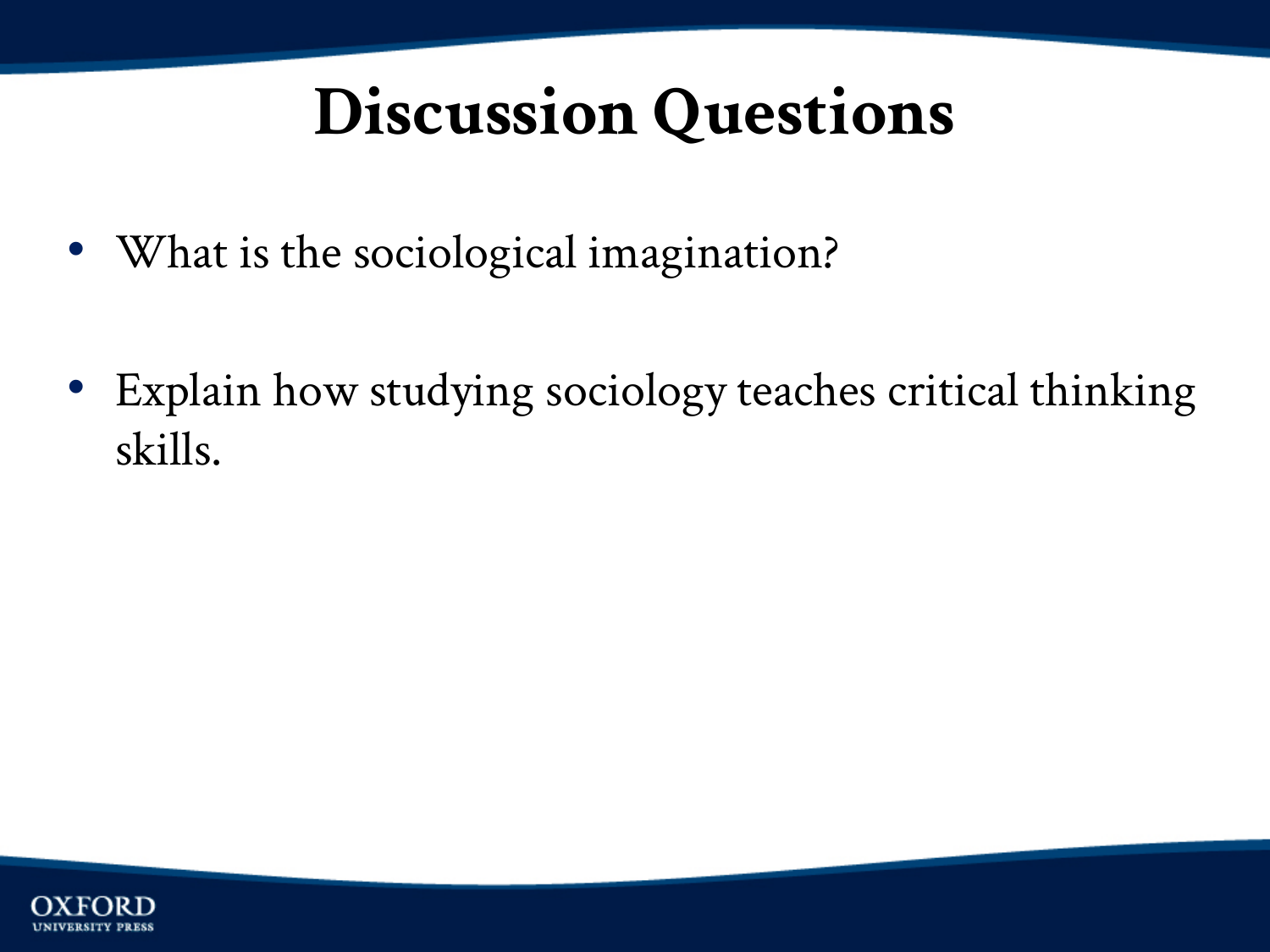

# Discussion Questions
What is the sociological imagination?

Explain how studying sociology teaches critical thinking skills.